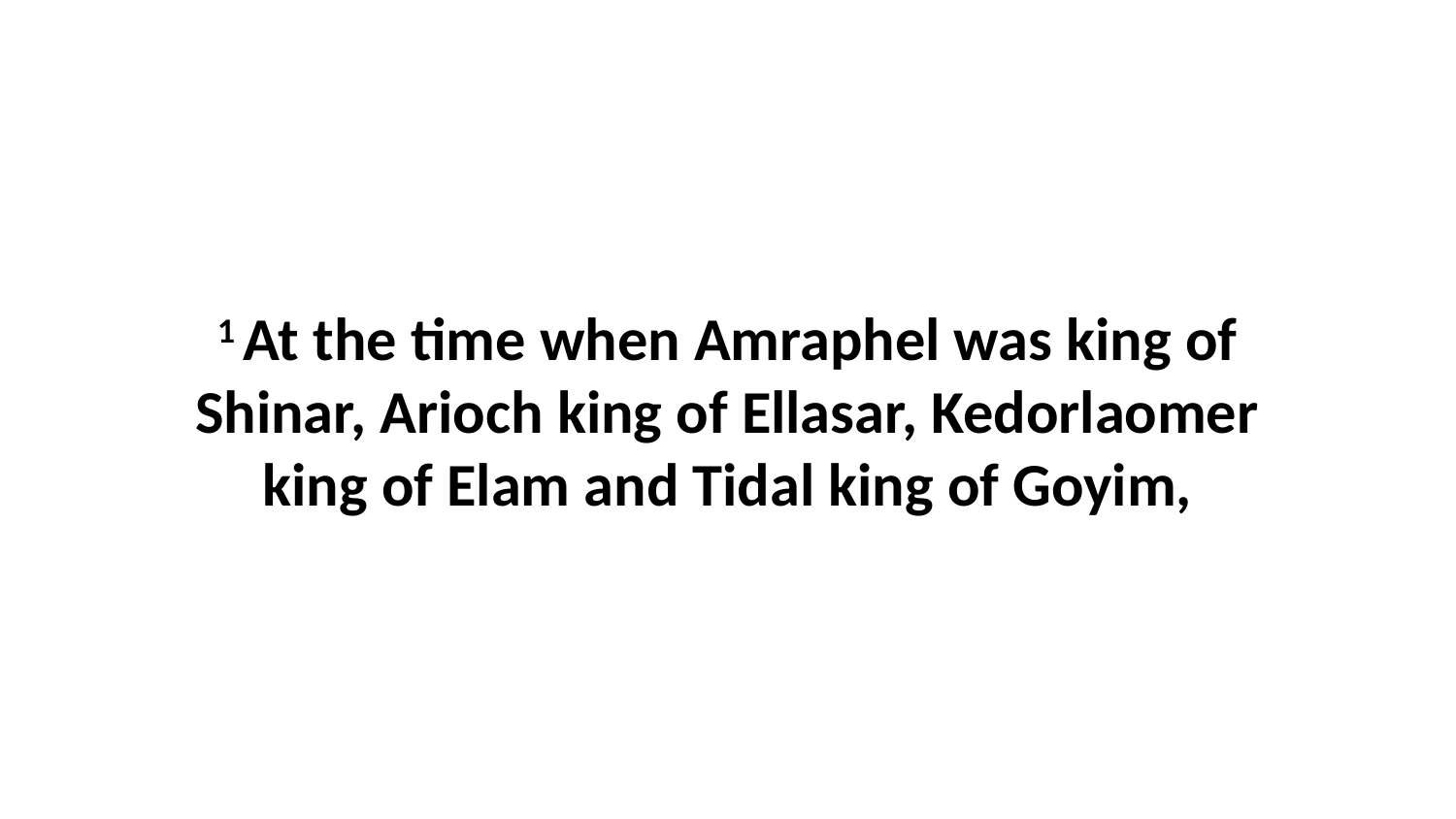

1 At the time when Amraphel was king of Shinar, Arioch king of Ellasar, Kedorlaomer king of Elam and Tidal king of Goyim,